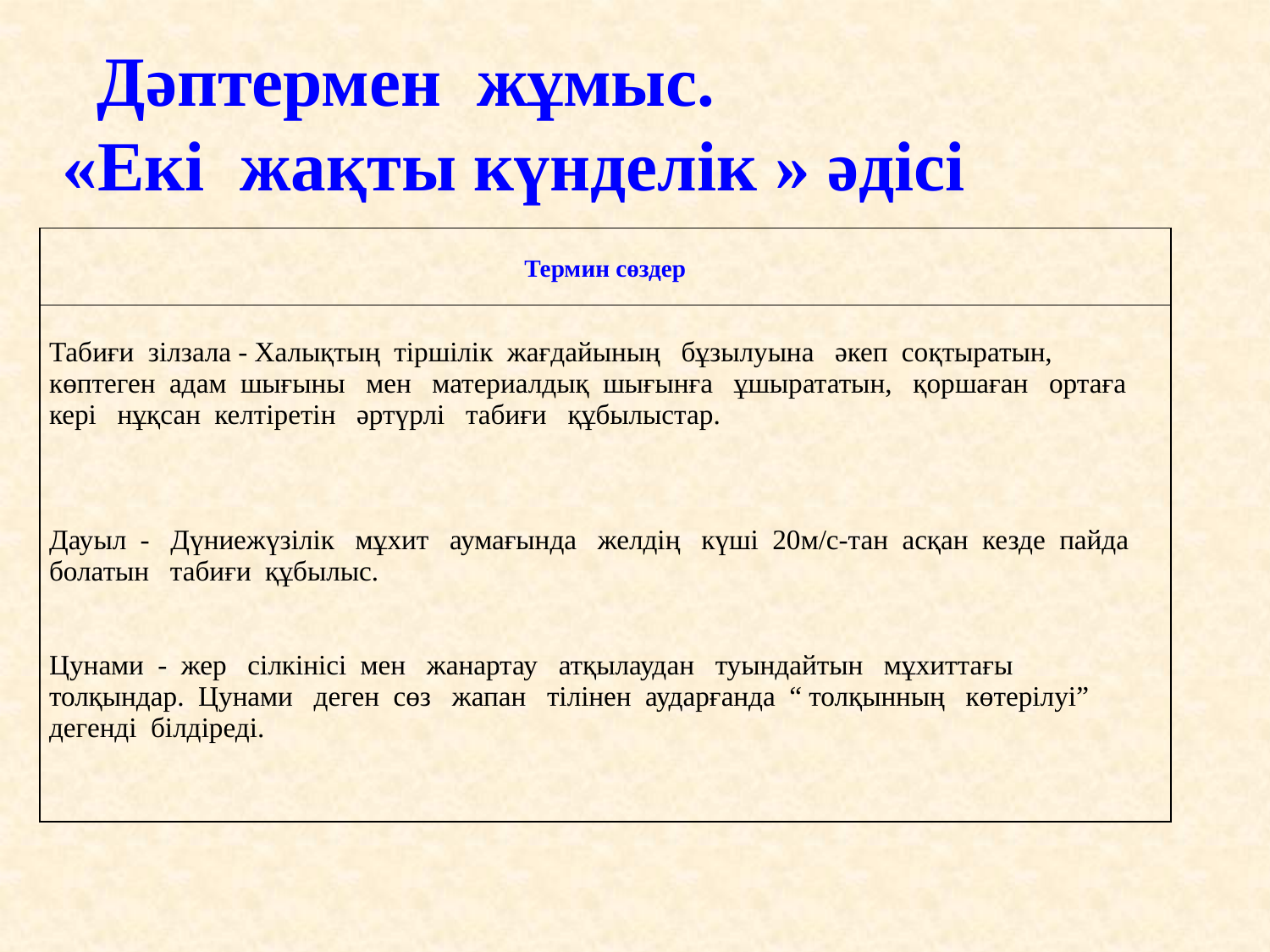

Дәптермен  жұмыс.
«Екі  жақты күнделік » әдісі
| Термин сөздер |
| --- |
| Табиғи зілзала - Халықтың тіршілік жағдайының бұзылуына әкеп соқтыратын, көптеген адам шығыны мен материалдық шығынға ұшырататын, қоршаған ортаға кері нұқсан келтіретін әртүрлі табиғи құбылыстар. Дауыл - Дүниежүзілік мұхит аумағында желдің күші 20м/с-тан асқан кезде пайда болатын табиғи құбылыс. Цунами - жер сілкінісі мен жанартау атқылаудан туындайтын мұхиттағы толқындар. Цунами деген сөз жапан тілінен аударғанда “ толқынның көтерілуі” дегенді білдіреді. |